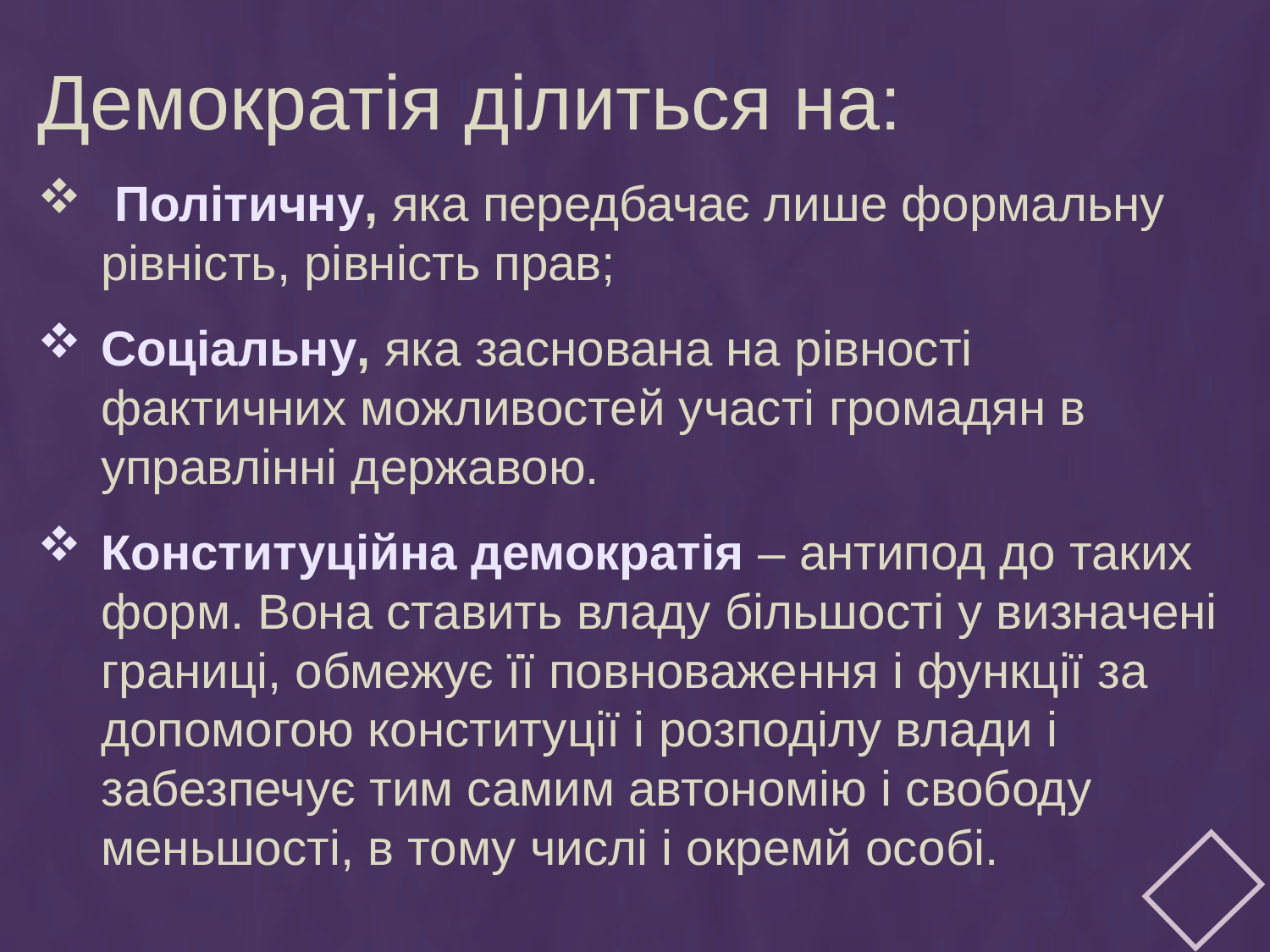

Демократія ділиться на:
 Політичну, яка передбачає лише формальну рівність, рівність прав;
Соціальну, яка заснована на рівності фактичних можливостей участі громадян в управлінні державою.
Конституційна демократія – антипод до таких форм. Вона ставить владу більшості у визначені границі, обмежує її повноваження і функції за допомогою конституції і розподілу влади і забезпечує тим самим автономію і свободу меньшості, в тому числі і окремй особі.